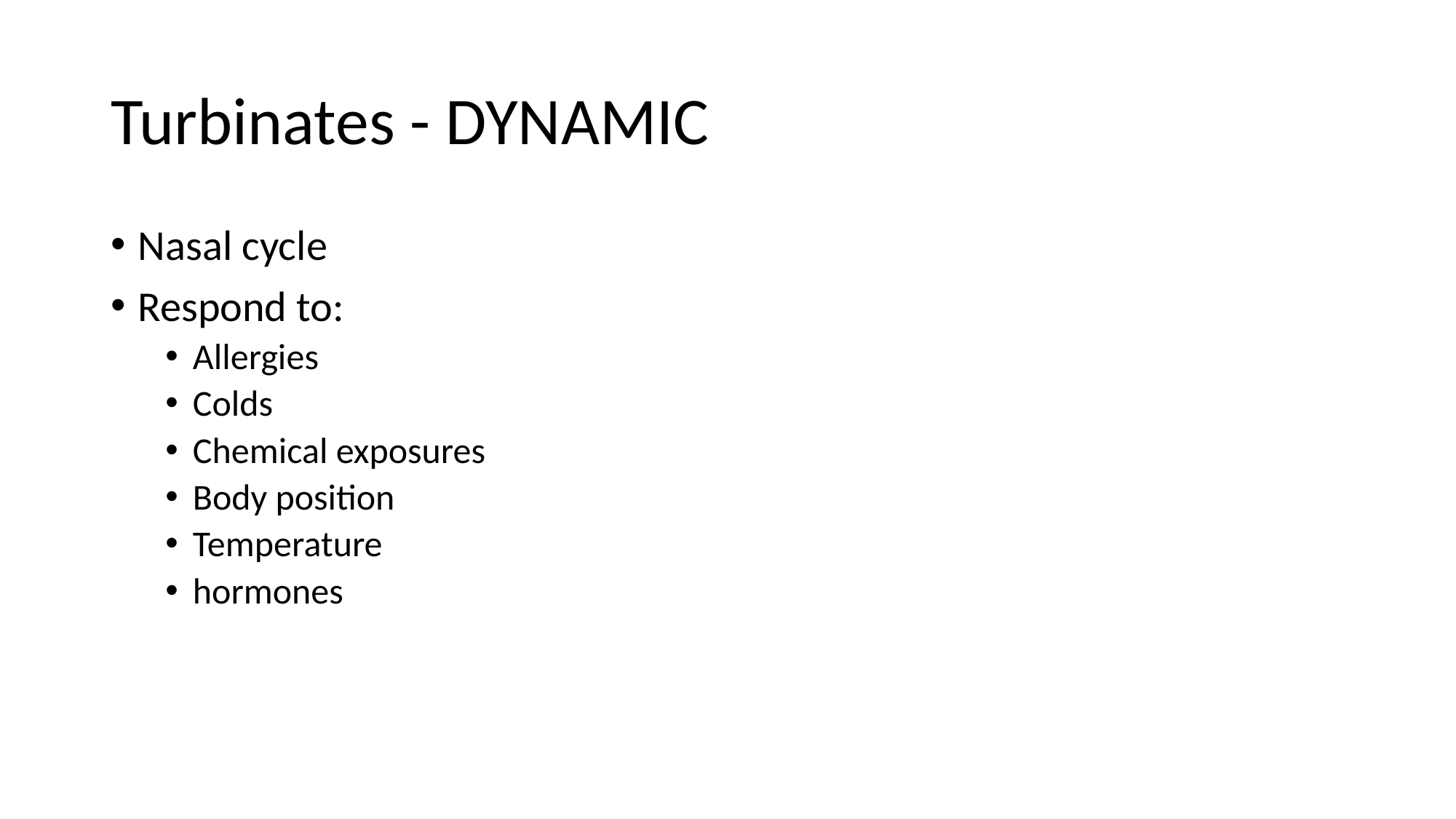

# Turbinates - DYNAMIC
Nasal cycle
Respond to:
Allergies
Colds
Chemical exposures
Body position
Temperature
hormones